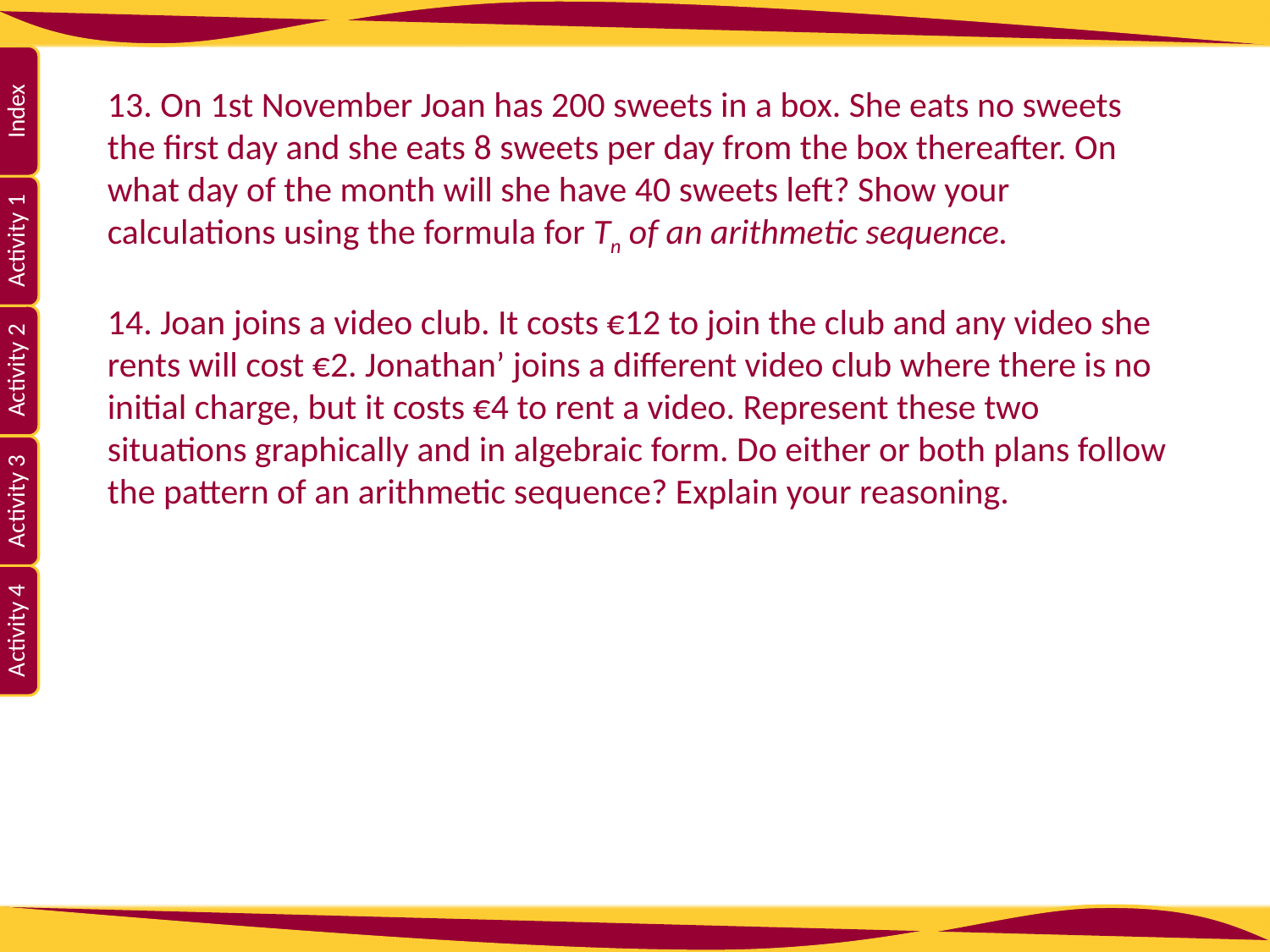

13. On 1st November Joan has 200 sweets in a box. She eats no sweets the first day and she eats 8 sweets per day from the box thereafter. On what day of the month will she have 40 sweets left? Show your calculations using the formula for Tn of an arithmetic sequence.

14. Joan joins a video club. It costs €12 to join the club and any video she rents will cost €2. Jonathan’ joins a different video club where there is no initial charge, but it costs €4 to rent a video. Represent these two situations graphically and in algebraic form. Do either or both plans follow the pattern of an arithmetic sequence? Explain your reasoning.